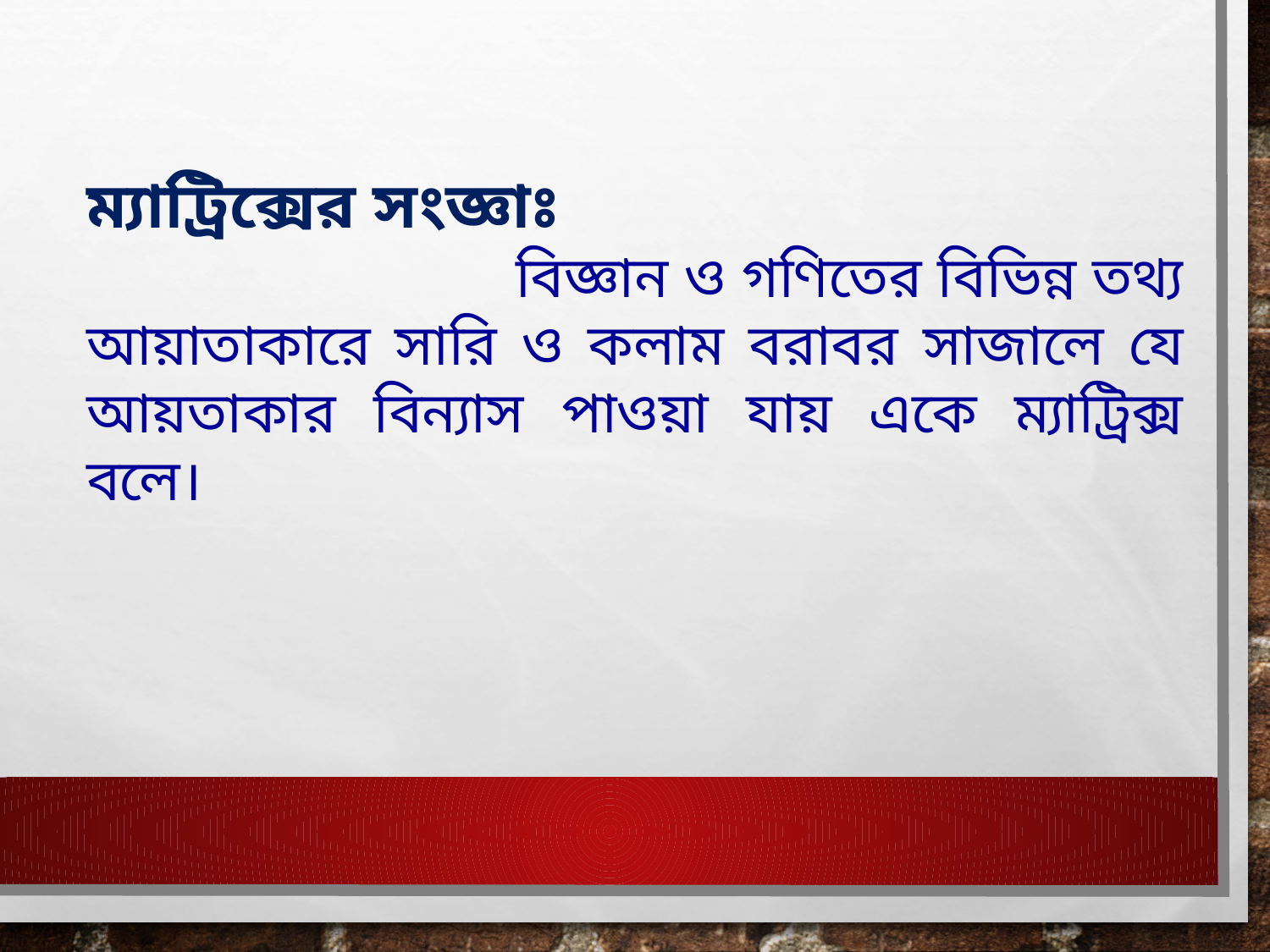

ম্যাট্রিক্সের সংজ্ঞাঃ
                           বিজ্ঞান ও গণিতের বিভিন্ন তথ্য আয়াতাকারে সারি ও কলাম বরাবর সাজালে যে আয়তাকার বিন্যাস পাওয়া যায় একে ম্যাট্রিক্স বলে।